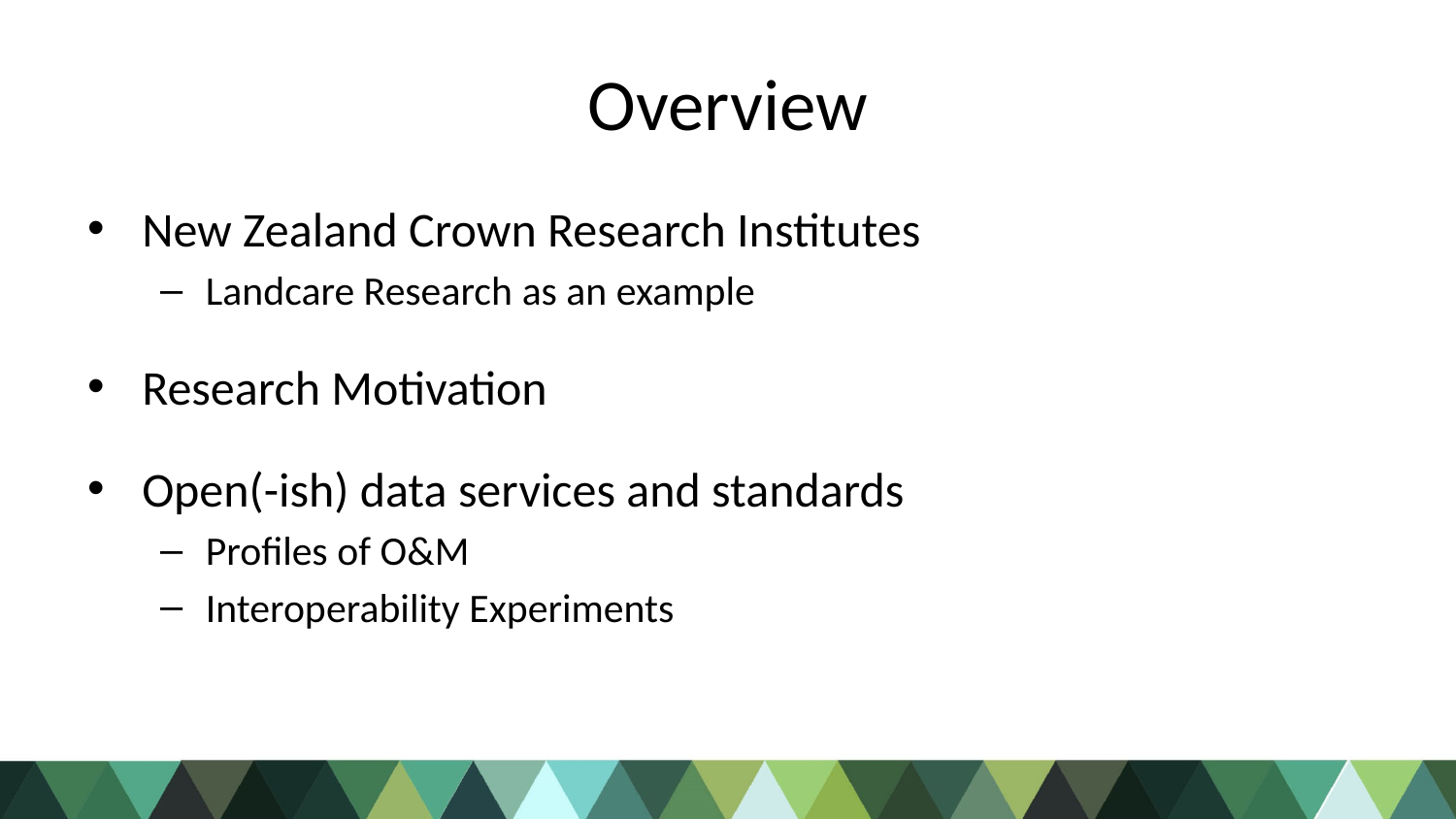

# Overview
New Zealand Crown Research Institutes
Landcare Research as an example

Research Motivation

Open(-ish) data services and standards
Profiles of O&M
Interoperability Experiments